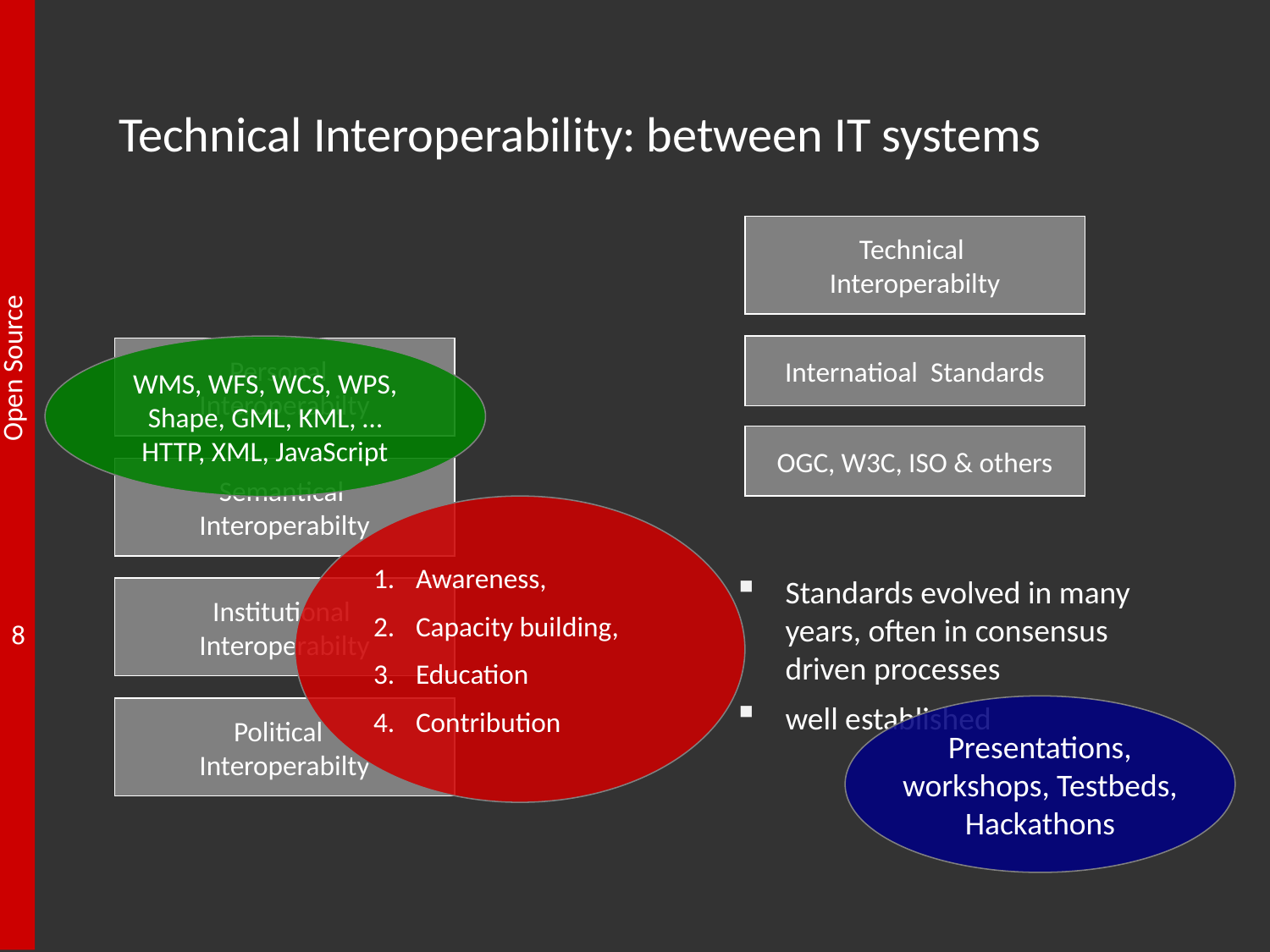

Technical Interoperability: between IT systems
Technical
Interoperabilty
WMS, WFS, WCS, WPS, Shape, GML, KML, …
HTTP, XML, JavaScript
Internatioal  Standards
OGC, W3C, ISO & others
Personal
Interoperabilty
Semantical
Interoperabilty
Awareness,
Capacity building,
Education
Contribution
Standards evolved in many years, often in consensus driven processes
well established

Institutional
Interoperabilty
Presentations,
workshops, Testbeds,
Hackathons
Political
Interoperabilty